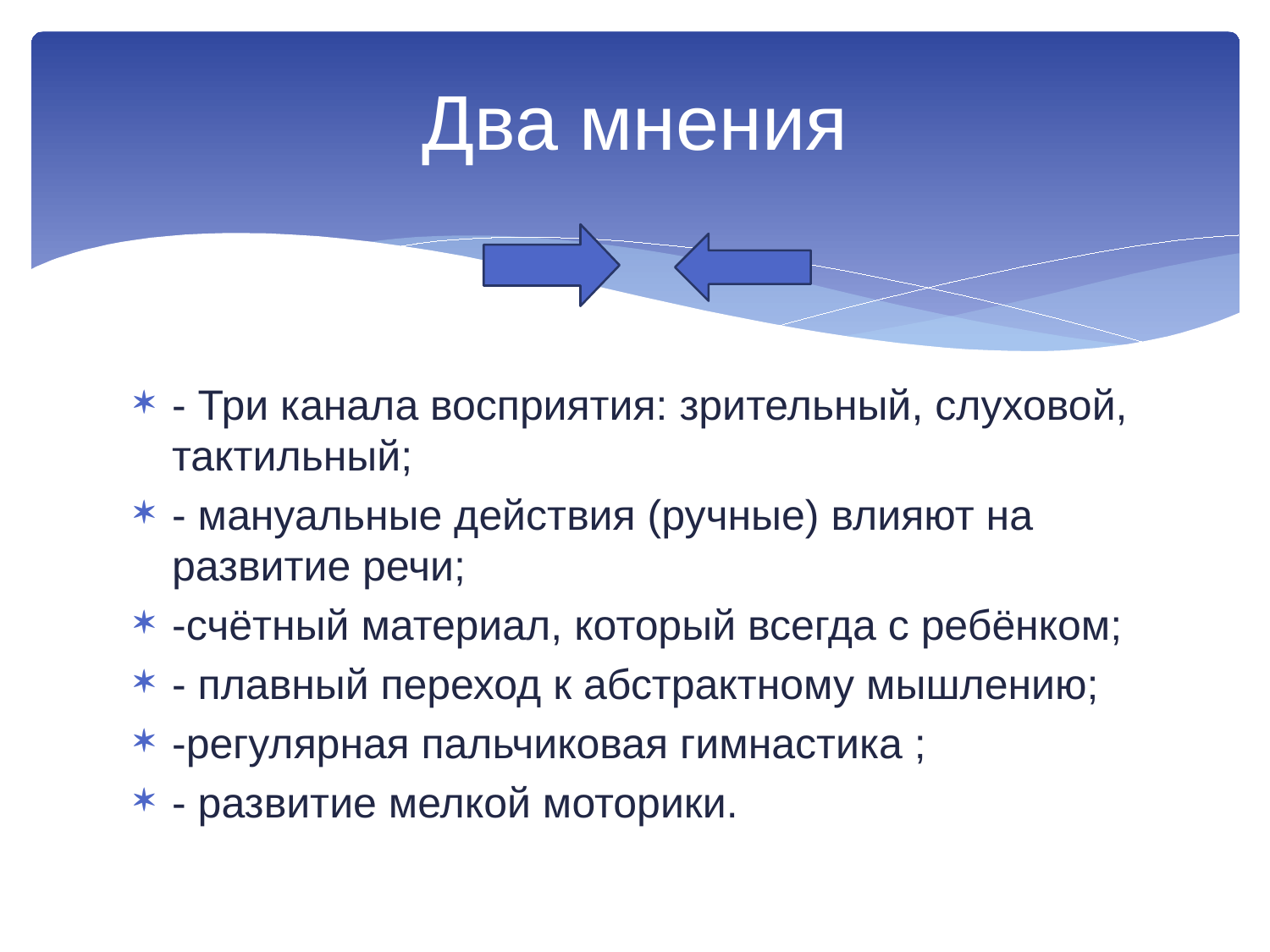

# Два мнения

- Три канала восприятия: зрительный, слуховой, тактильный;
- мануальные действия (ручные) влияют на развитие речи;
-счётный материал, который всегда с ребёнком;
- плавный переход к абстрактному мышлению;
-регулярная пальчиковая гимнастика ;
- развитие мелкой моторики.